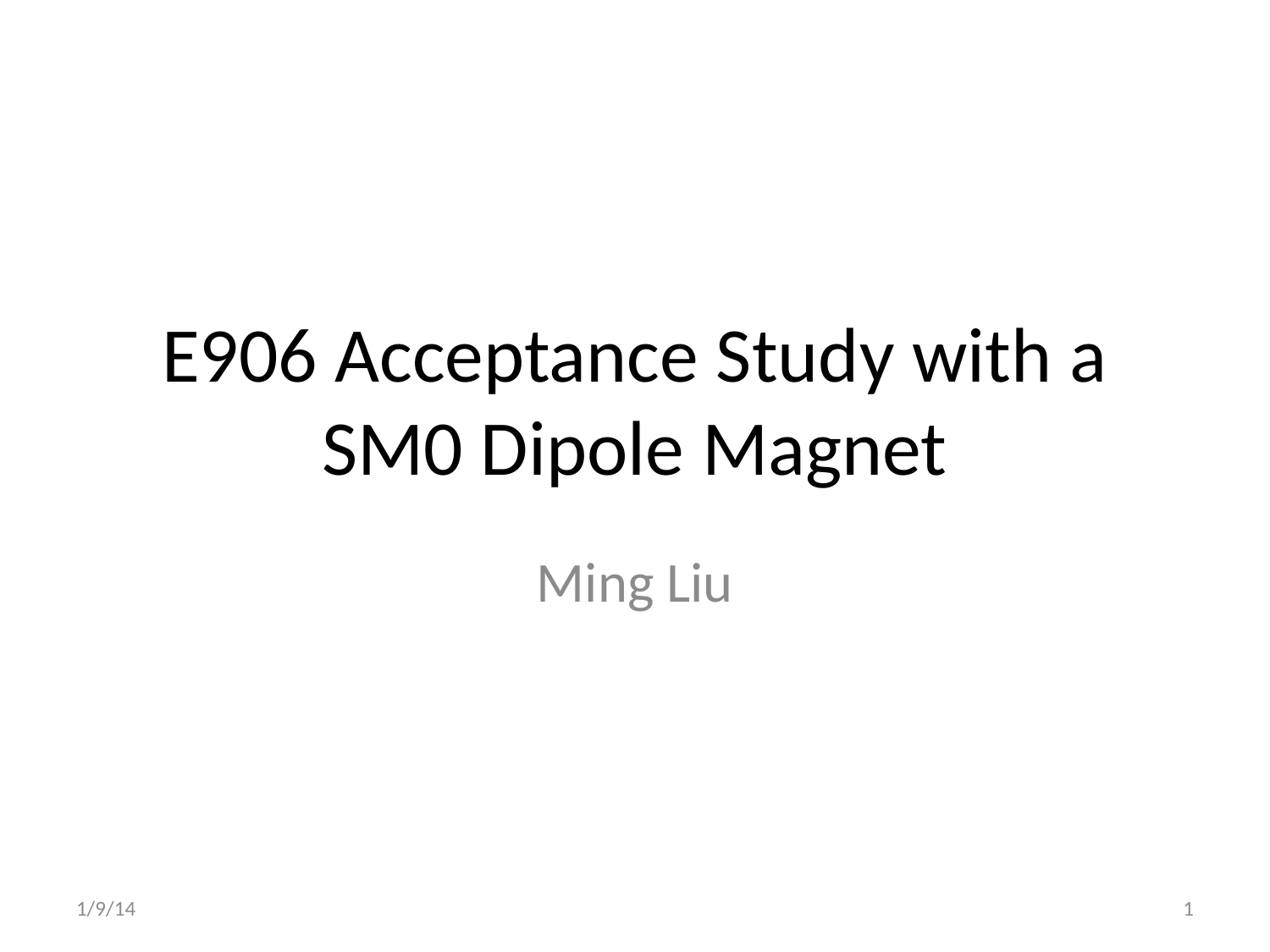

# E906 Acceptance Study with a SM0 Dipole Magnet
Ming Liu
1/9/14
1